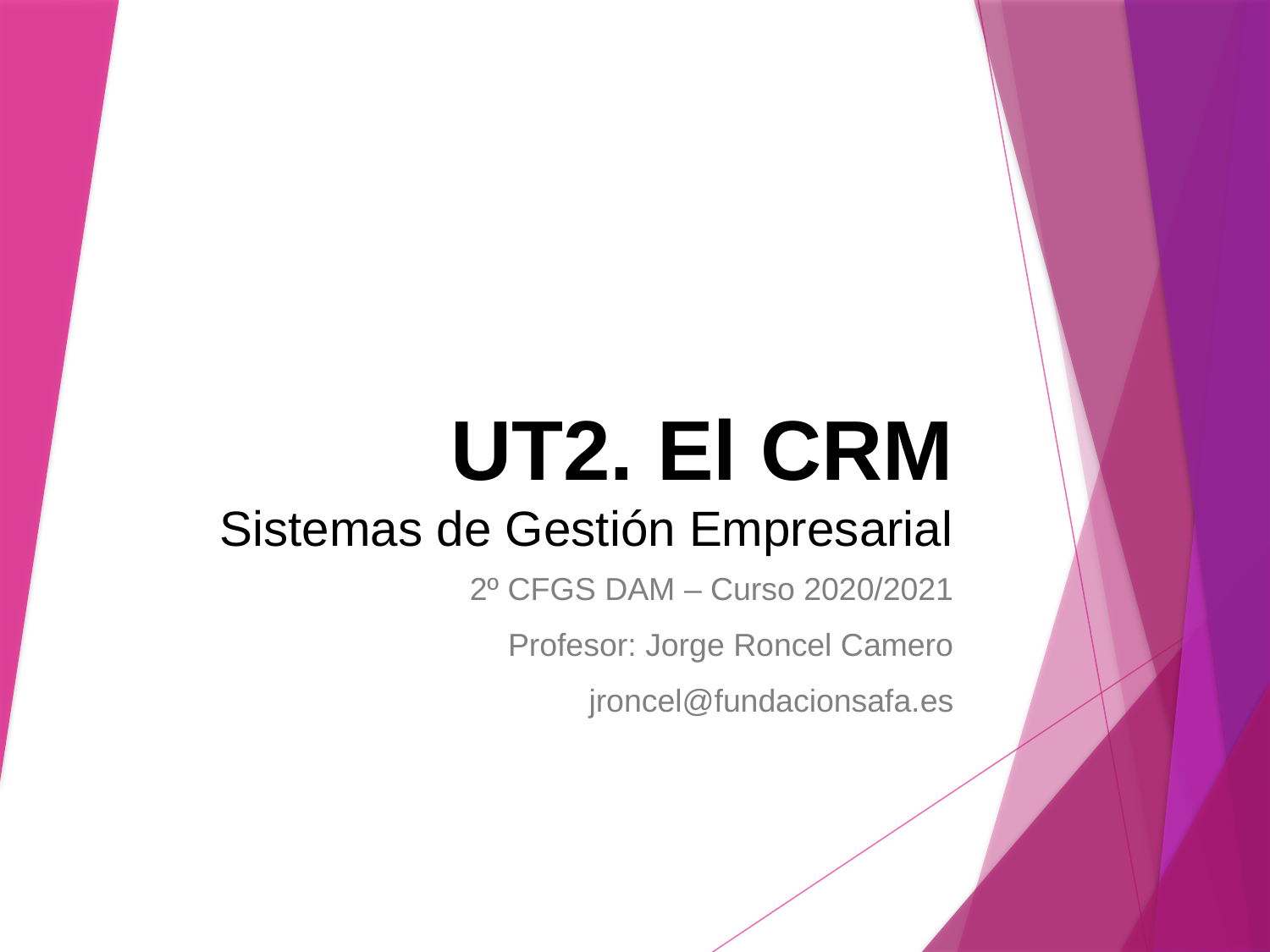

# UT2. El CRM Sistemas de Gestión Empresarial
2º CFGS DAM – Curso 2020/2021
Profesor: Jorge Roncel Camero
jroncel@fundacionsafa.es